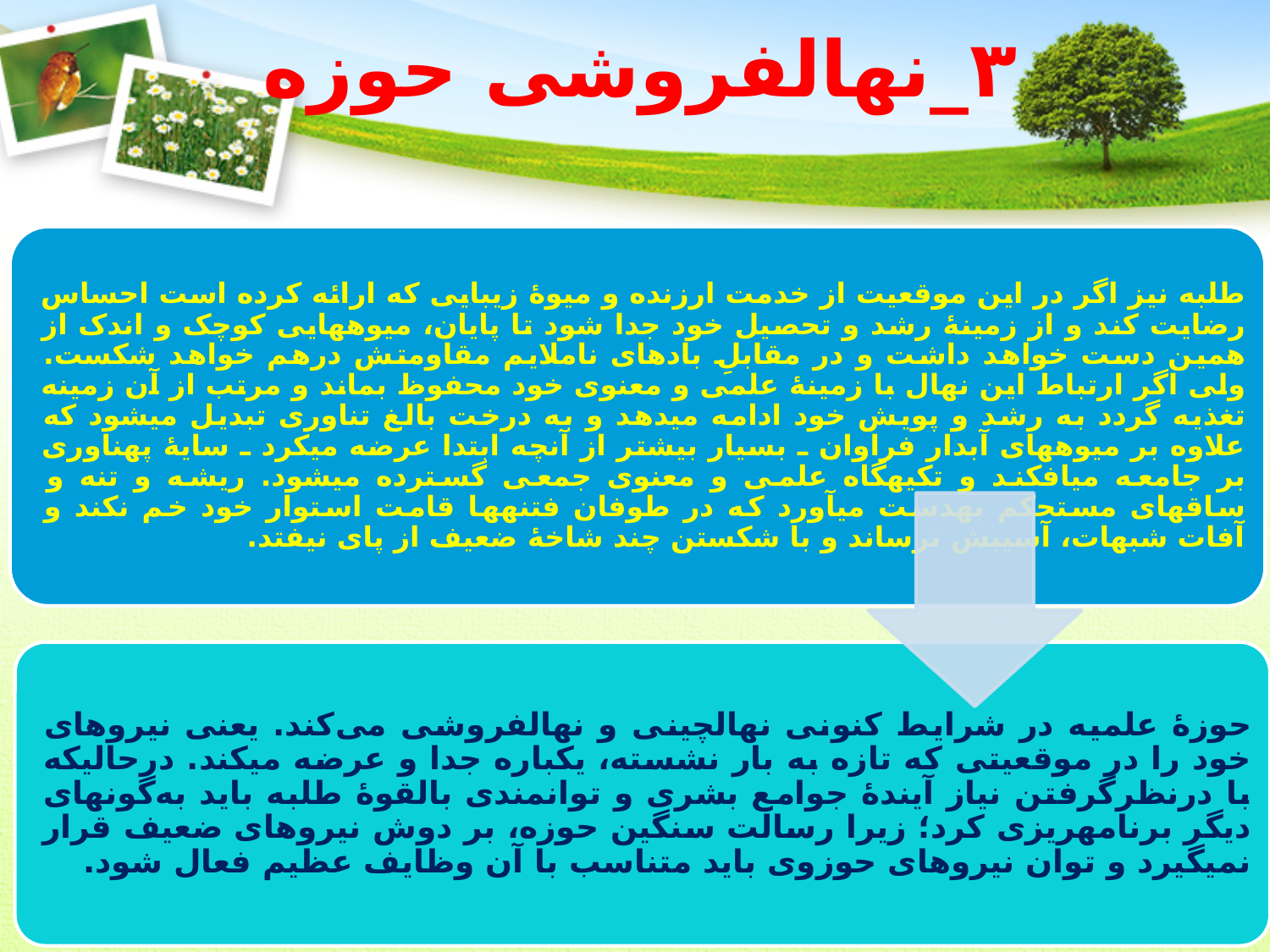

# ۳_نهال‏فروشی حوزه
طلبه نیز اگر در این موقعیت از خدمت ارزنده و میوۀ زیبایی که ارائه کرده است احساس رضایت کند و از زمینۀ رشد و تحصیل خود جدا شود تا پایان، میوه‏هایی کوچک و اندک از همین دست خواهد داشت و در مقابلِ بادهای ناملایم مقاومتش درهم خواهد شکست. ولی اگر ارتباط این نهال با زمینۀ علمی و معنوی خود محفوظ بماند و مرتب از آن زمینه تغذیه گردد به رشد و پویش خود ادامه می‏دهد و به درخت بالغ تناوری تبدیل می‏شود که علاوه بر میوه‏های آبدار فراوان ـ بسیار بیشتر از آنچه ابتدا عرضه می‏کرد ـ سایۀ پهناوری بر جامعه می‏افکند و تکیه‏گاه علمی و معنوی جمعی گسترده می‏شود. ریشه و تنه و ساقه‏ای مستحکم به‏دست می‏آورد که در طوفان فتنه‏ها قامت استوار خود خم نکند و آفات شبهات، آسیبش نرساند و با شکستن چند شاخۀ ضعیف از پای‏ نیفتد.
حوزۀ علمیه در شرایط کنونی نهال‏چینی و نهال‏فروشی می‌کند. یعنی نیروهای خود را در موقعیتی که تازه به بار نشسته، یکباره جدا و عرضه می‏کند. درحالی‏که با درنظرگرفتن نیاز آیندۀ جوامع بشری و توانمندی بالقوۀ طلبه باید به‌گونه‏ای دیگر برنامه‏ریزی کرد؛ زیرا رسالت سنگین حوزه، بر دوش نیروهای ضعیف قرار نمی‏گیرد و توان نیروهای حوزوی باید متناسب با آن وظایف عظیم فعال شود.